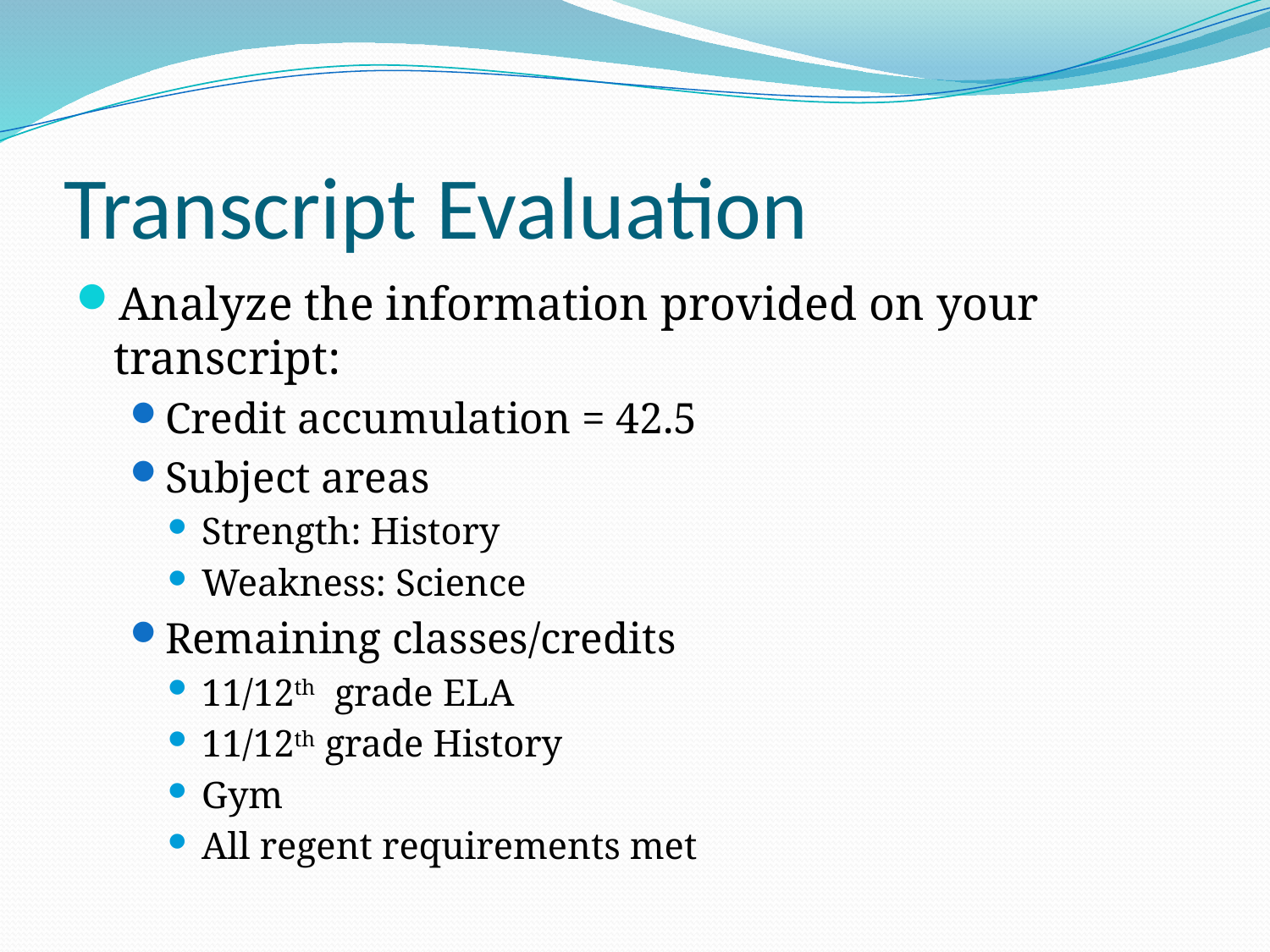

# Transcript Evaluation
Analyze the information provided on your transcript:
Credit accumulation = 42.5
Subject areas
Strength: History
Weakness: Science
Remaining classes/credits
11/12th  grade ELA
11/12th grade History
Gym
All regent requirements met